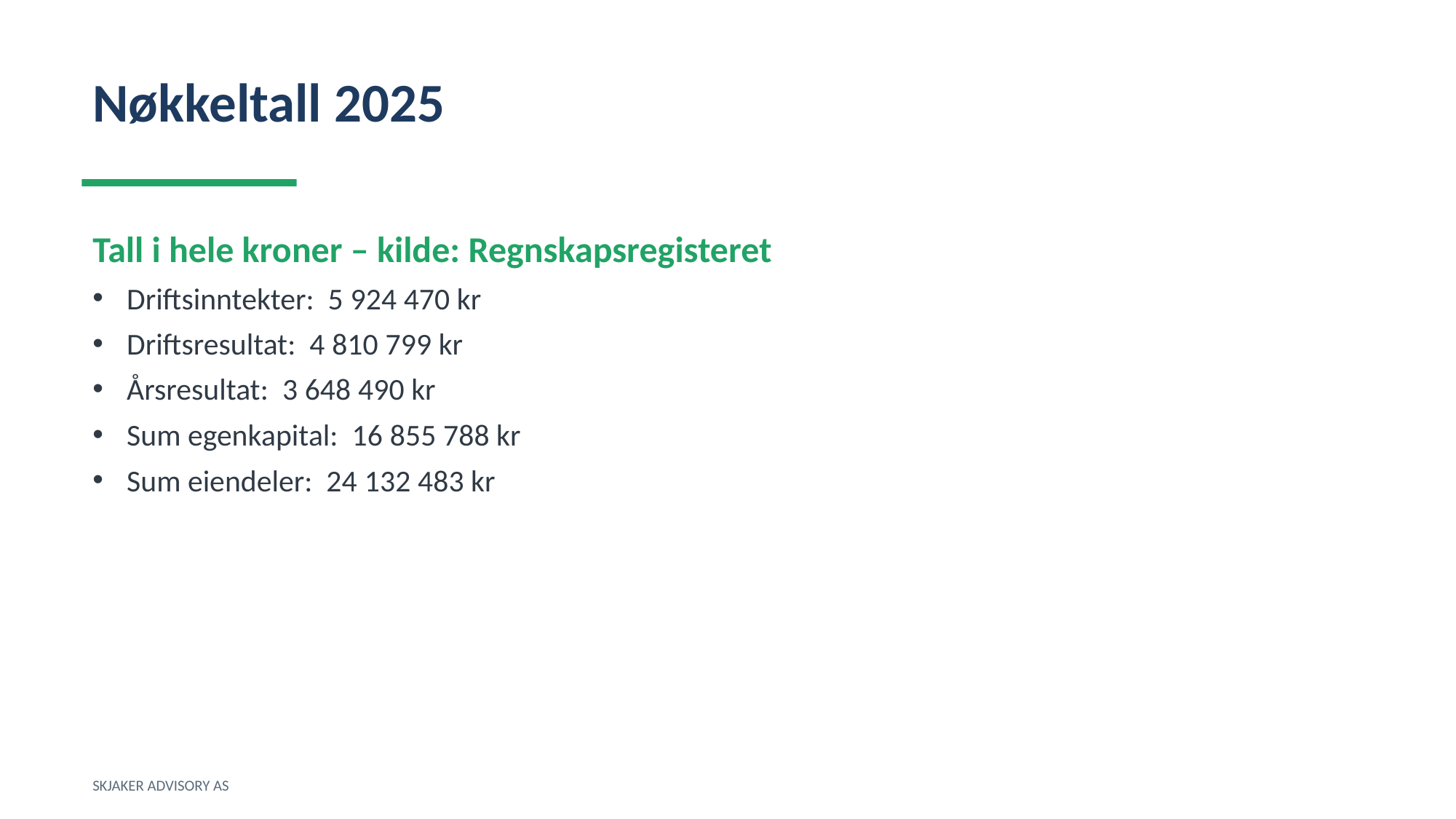

Nøkkeltall 2025

Tall i hele kroner – kilde: Regnskapsregisteret
Driftsinntekter:  5 924 470 kr
Driftsresultat:  4 810 799 kr
Årsresultat:  3 648 490 kr
Sum egenkapital:  16 855 788 kr
Sum eiendeler:  24 132 483 kr
SKJAKER ADVISORY AS